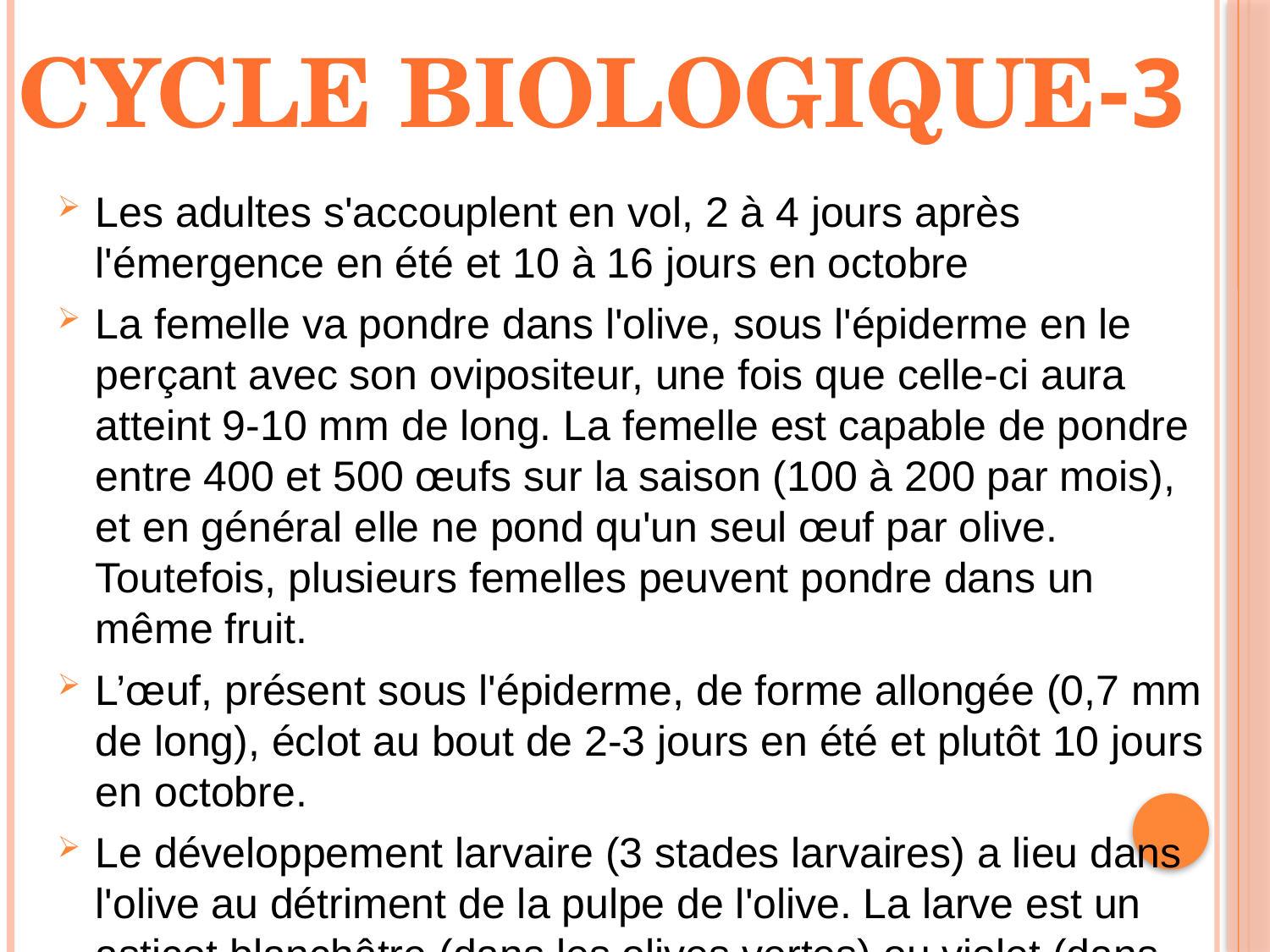

3-Cycle biologique
Les adultes s'accouplent en vol, 2 à 4 jours après l'émergence en été et 10 à 16 jours en octobre
La femelle va pondre dans l'olive, sous l'épiderme en le perçant avec son ovipositeur, une fois que celle-ci aura atteint 9-10 mm de long. La femelle est capable de pondre entre 400 et 500 œufs sur la saison (100 à 200 par mois), et en général elle ne pond qu'un seul œuf par olive. Toutefois, plusieurs femelles peuvent pondre dans un même fruit.
L’œuf, présent sous l'épiderme, de forme allongée (0,7 mm de long), éclot au bout de 2-3 jours en été et plutôt 10 jours en octobre.
Le développement larvaire (3 stades larvaires) a lieu dans l'olive au détriment de la pulpe de l'olive. La larve est un asticot blanchâtre (dans les olives vertes) ou violet (dans les olives noires). Son développement dure de 12 jours en été à 20 jours à 2 mois en automne-hiver.